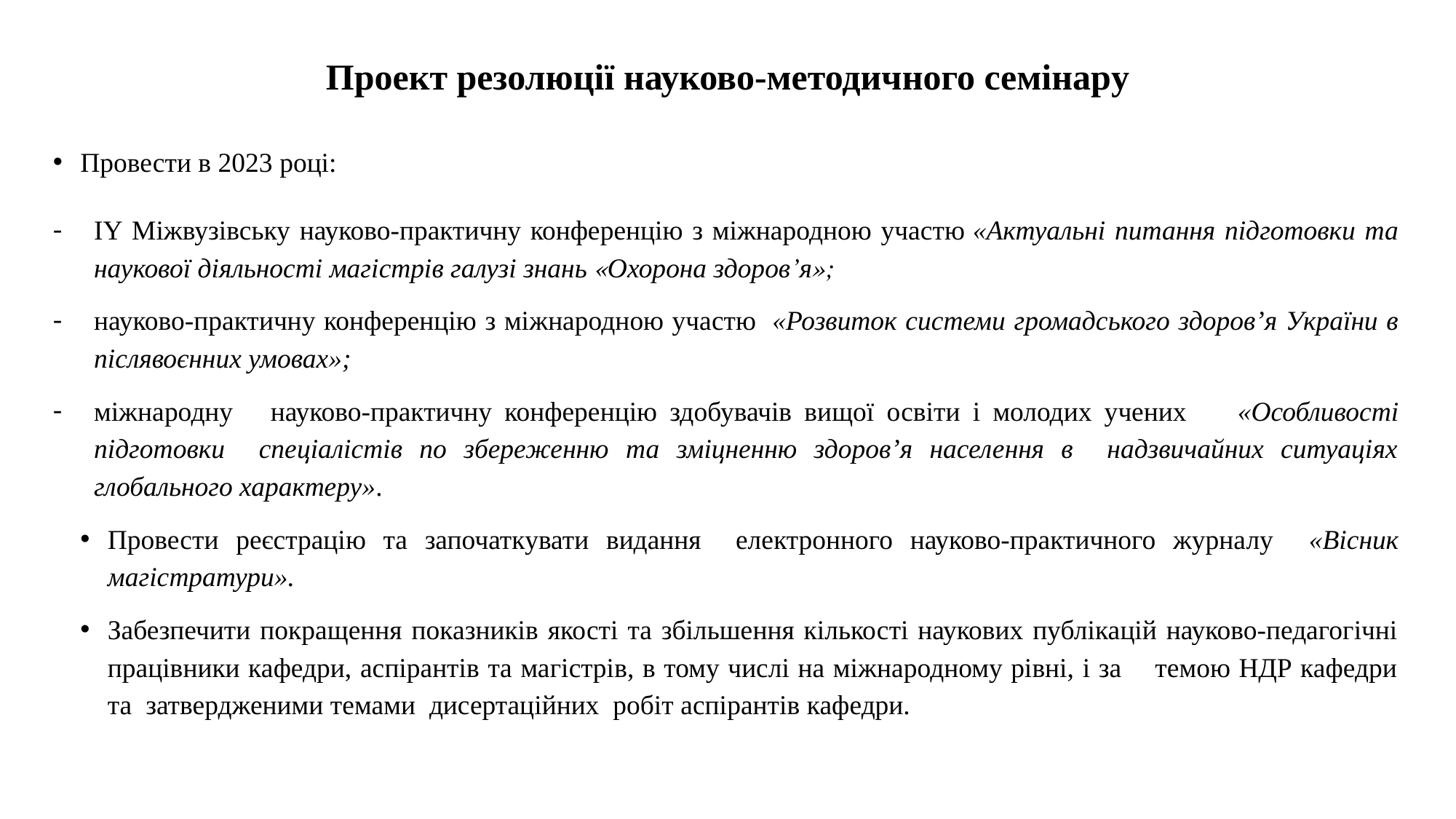

# Проект резолюції науково-методичного семінару
Провести в 2023 році:
ІY Міжвузівську науково-практичну конференцію з міжнародною участю «Актуальні питання підготовки та наукової діяльності магістрів галузі знань «Охорона здоров’я»;
науково-практичну конференцію з міжнародною участю  «Розвиток системи громадського здоров’я України в післявоєнних умовах»;
міжнародну   науково-практичну конференцію здобувачів вищої освіти і молодих учених    «Особливості підготовки  спеціалістів по збереженню та зміцненню здоров’я населення в  надзвичайних ситуаціях глобального характеру».
Провести реєстрацію та започаткувати видання  електронного науково-практичного журналу  «Вісник магістратури».
Забезпечити покращення показників якості та збільшення кількості наукових публікацій науково-педагогічні працівники кафедри, аспірантів та магістрів, в тому числі на міжнародному рівні, і за    темою НДР кафедри та  затвердженими темами  дисертаційних  робіт аспірантів кафедри.